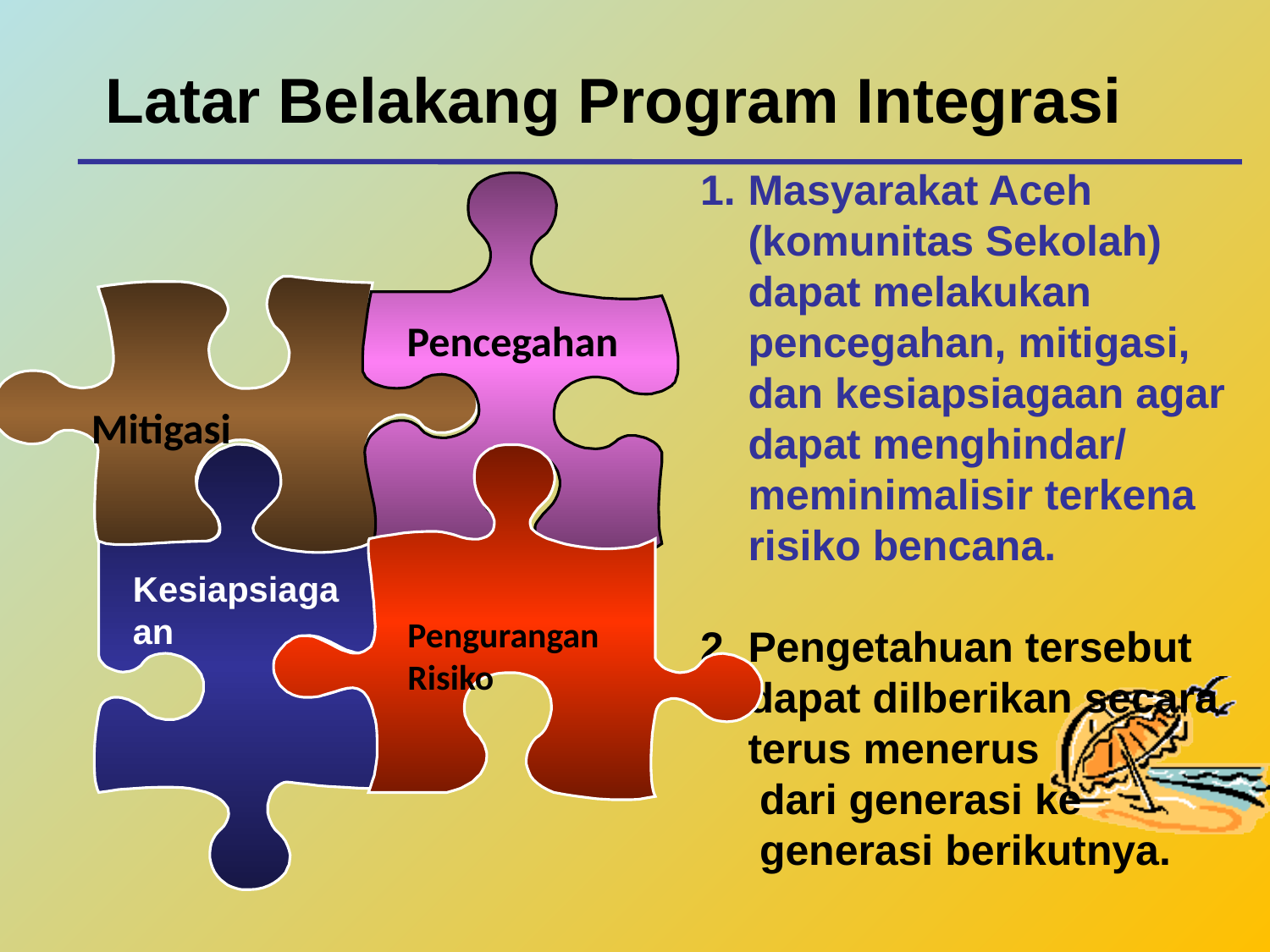

Latar Belakang Program Integrasi
Masyarakat Aceh (komunitas Sekolah) dapat melakukan pencegahan, mitigasi, dan kesiapsiagaan agar dapat menghindar/ meminimalisir terkena risiko bencana.

Pengetahuan tersebut dapat dilberikan secara terus menerus
     dari generasi ke
     generasi berikutnya.

Pencegahan

Mitigasi
Kesiapsiagaan

Pengurangan Risiko